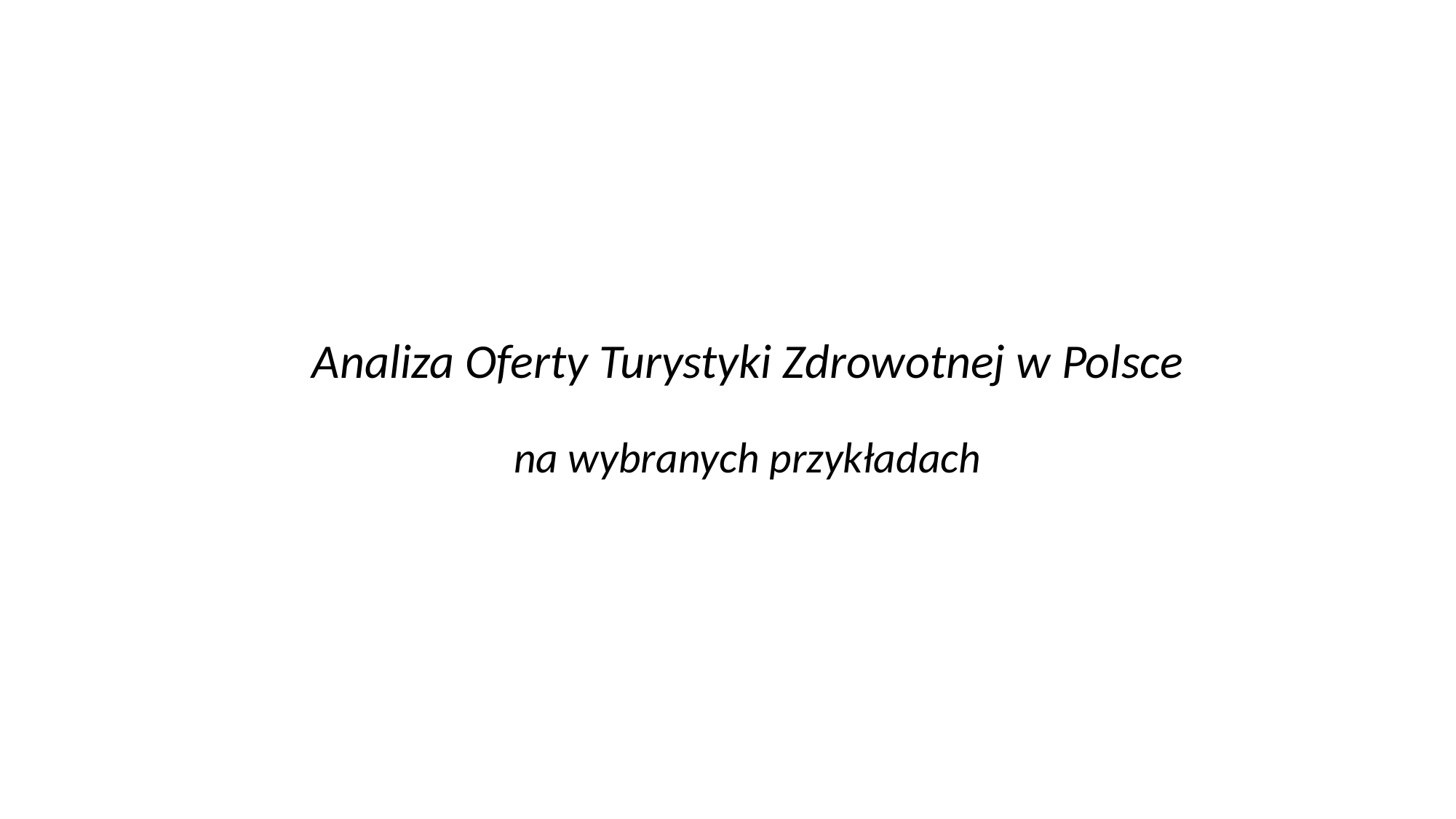

# Analiza Oferty Turystyki Zdrowotnej w Polsce na wybranych przykładach